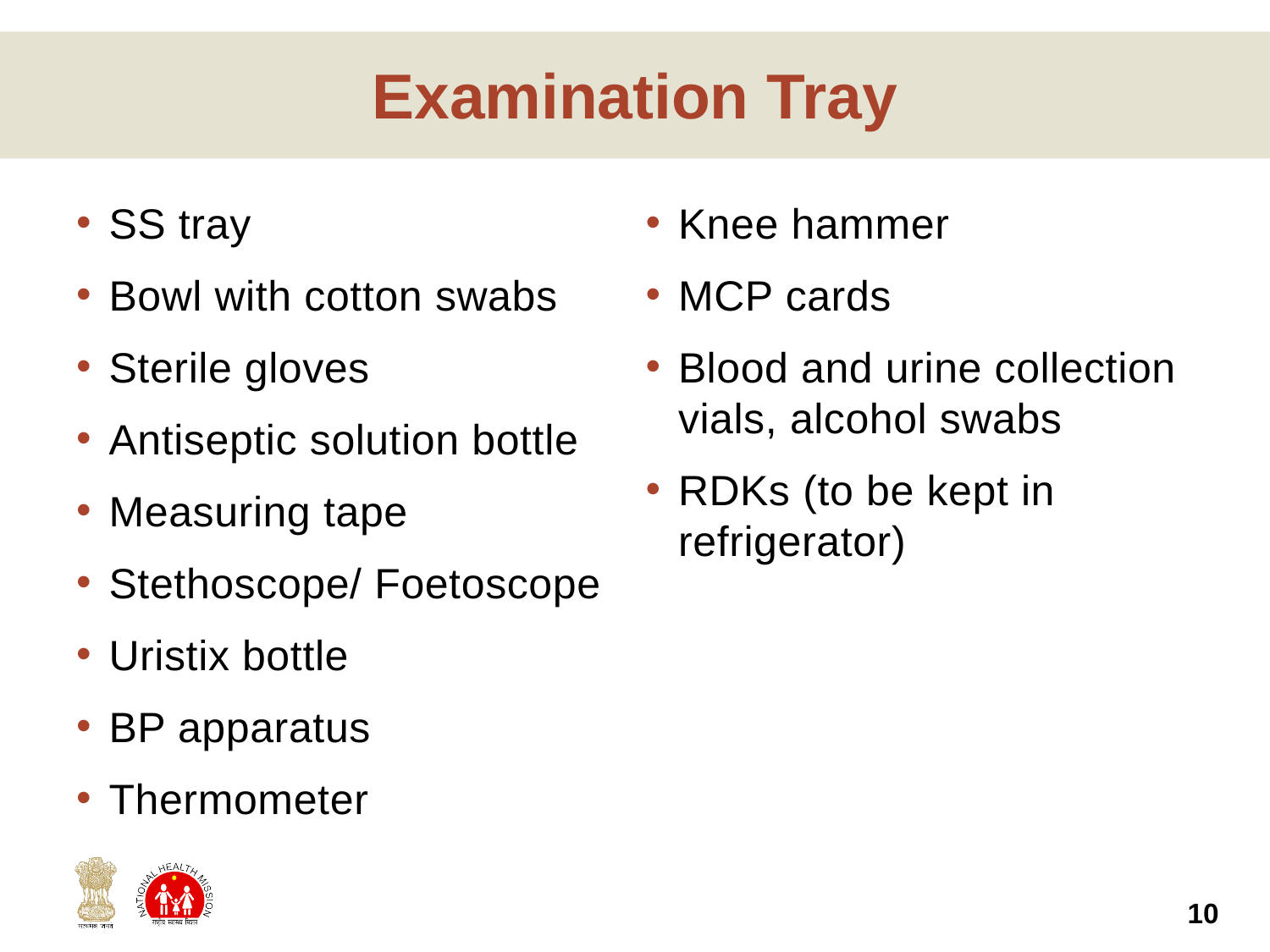

# Examination Tray
SS tray
Bowl with cotton swabs
Sterile gloves
Antiseptic solution bottle
Measuring tape
Stethoscope/ Foetoscope
Uristix bottle
BP apparatus
Thermometer
Knee hammer
MCP cards
Blood and urine collection vials, alcohol swabs
RDKs (to be kept in refrigerator)

10